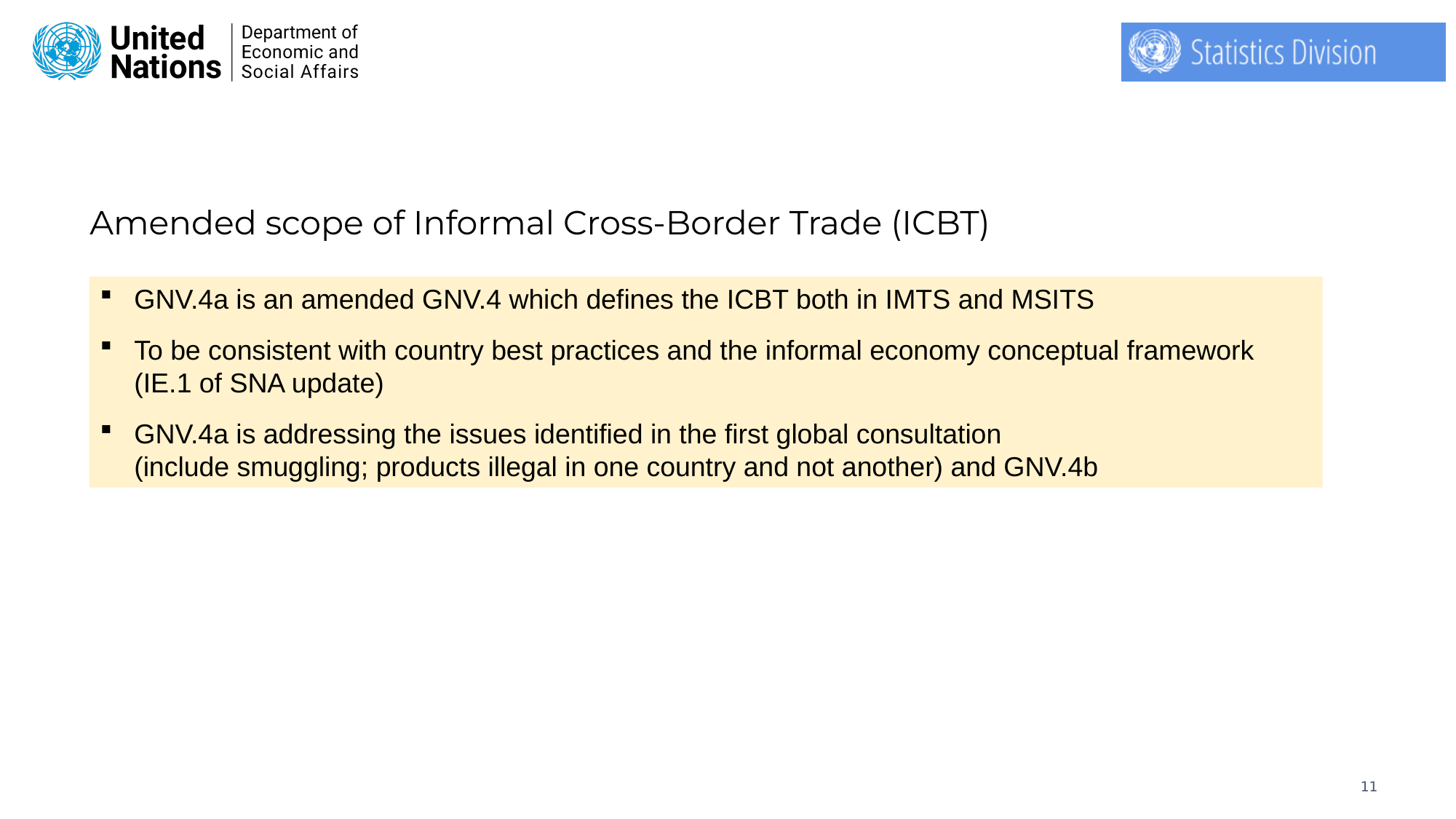

# Amended scope of Informal Cross-Border Trade (ICBT)
GNV.4a is an amended GNV.4 which defines the ICBT both in IMTS and MSITS
To be consistent with country best practices and the informal economy conceptual framework
(IE.1 of SNA update)
GNV.4a is addressing the issues identified in the first global consultation
(include smuggling; products illegal in one country and not another) and GNV.4b
11